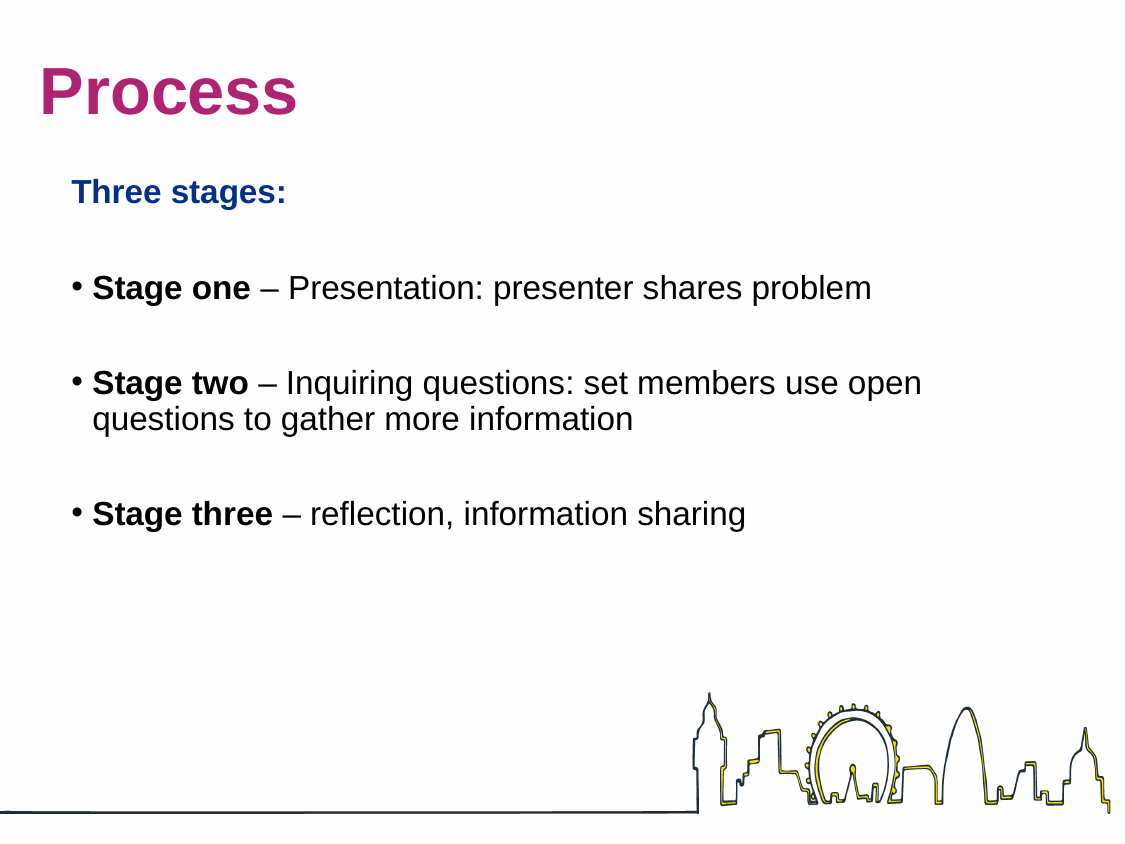

Process
Three stages:

Stage one – Presentation: presenter shares problem

Stage two – Inquiring questions: set members use open questions to gather more information

Stage three – reflection, information sharing